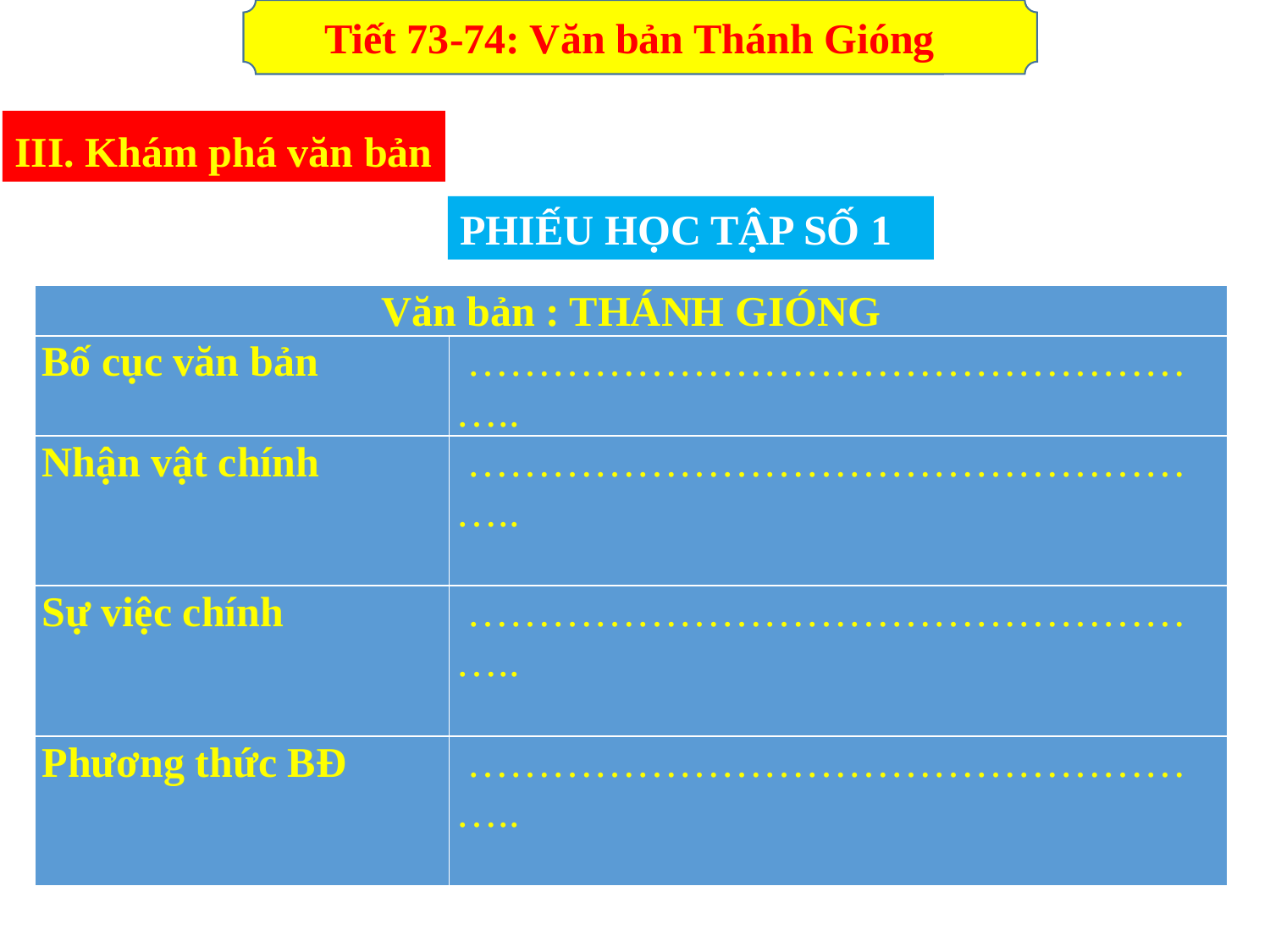

Tiết 73-74: Văn bản Thánh Gióng
III. Khám phá văn bản
PHIẾU HỌC TẬP SỐ 1
| Văn bản : THÁNH GIÓNG |  |
| --- | --- |
| Bố cục văn bản | ……………………………………………….. |
| Nhận vật chính | ……………………………………………….. |
| Sự việc chính | ……………………………………………….. |
| Phương thức BĐ | ……………………………………………….. |